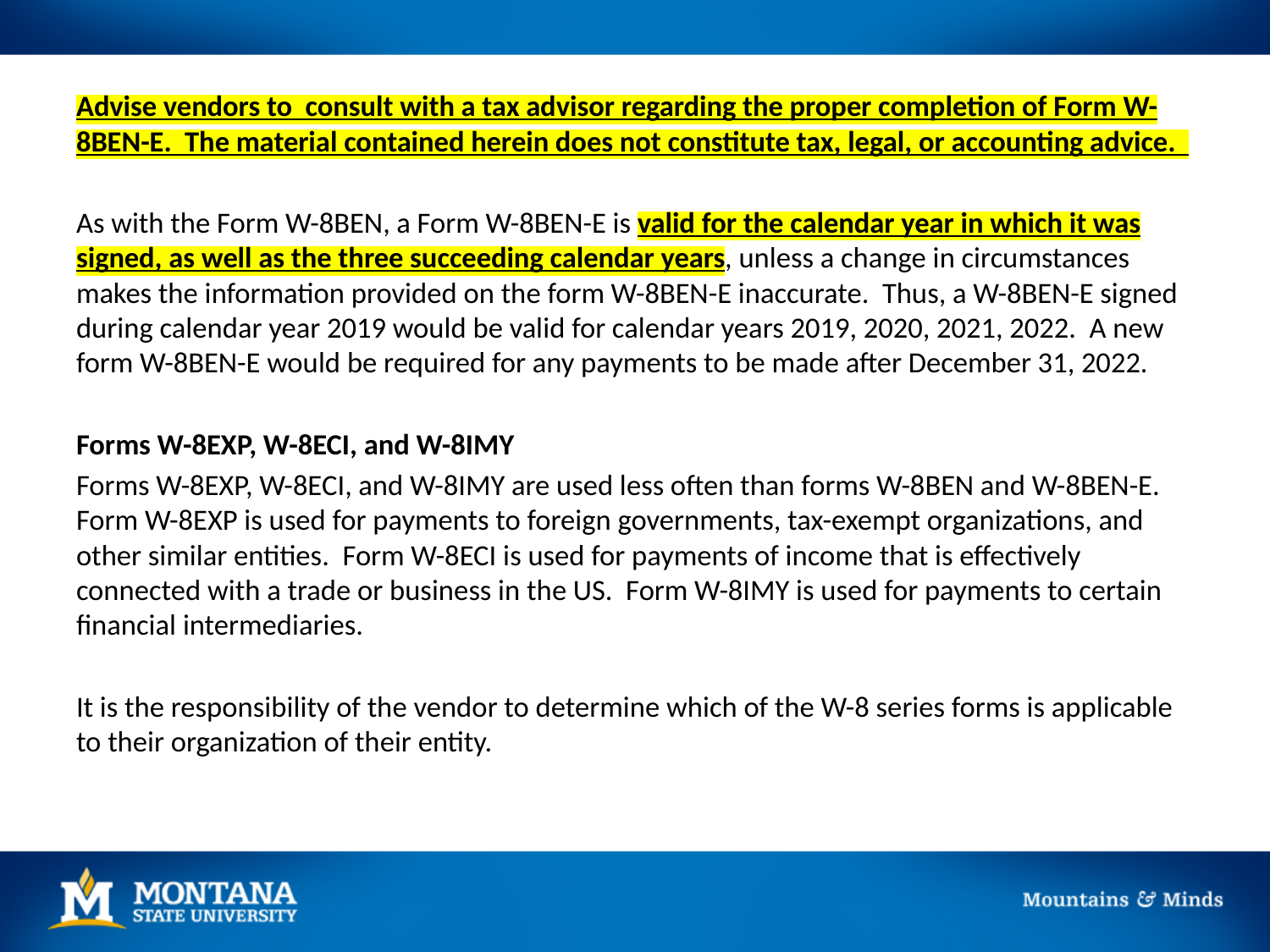

Advise vendors to  consult with a tax advisor regarding the proper completion of Form W-8BEN-E.  The material contained herein does not constitute tax, legal, or accounting advice.

As with the Form W-8BEN, a Form W-8BEN-E is valid for the calendar year in which it was signed, as well as the three succeeding calendar years, unless a change in circumstances makes the information provided on the form W-8BEN-E inaccurate.  Thus, a W-8BEN-E signed during calendar year 2019 would be valid for calendar years 2019, 2020, 2021, 2022.  A new form W-8BEN-E would be required for any payments to be made after December 31, 2022.

Forms W-8EXP, W-8ECI, and W-8IMY
Forms W-8EXP, W-8ECI, and W-8IMY are used less often than forms W-8BEN and W-8BEN-E.  Form W-8EXP is used for payments to foreign governments, tax-exempt organizations, and other similar entities.  Form W-8ECI is used for payments of income that is effectively connected with a trade or business in the US.  Form W-8IMY is used for payments to certain financial intermediaries.

It is the responsibility of the vendor to determine which of the W-8 series forms is applicable to their organization of their entity.